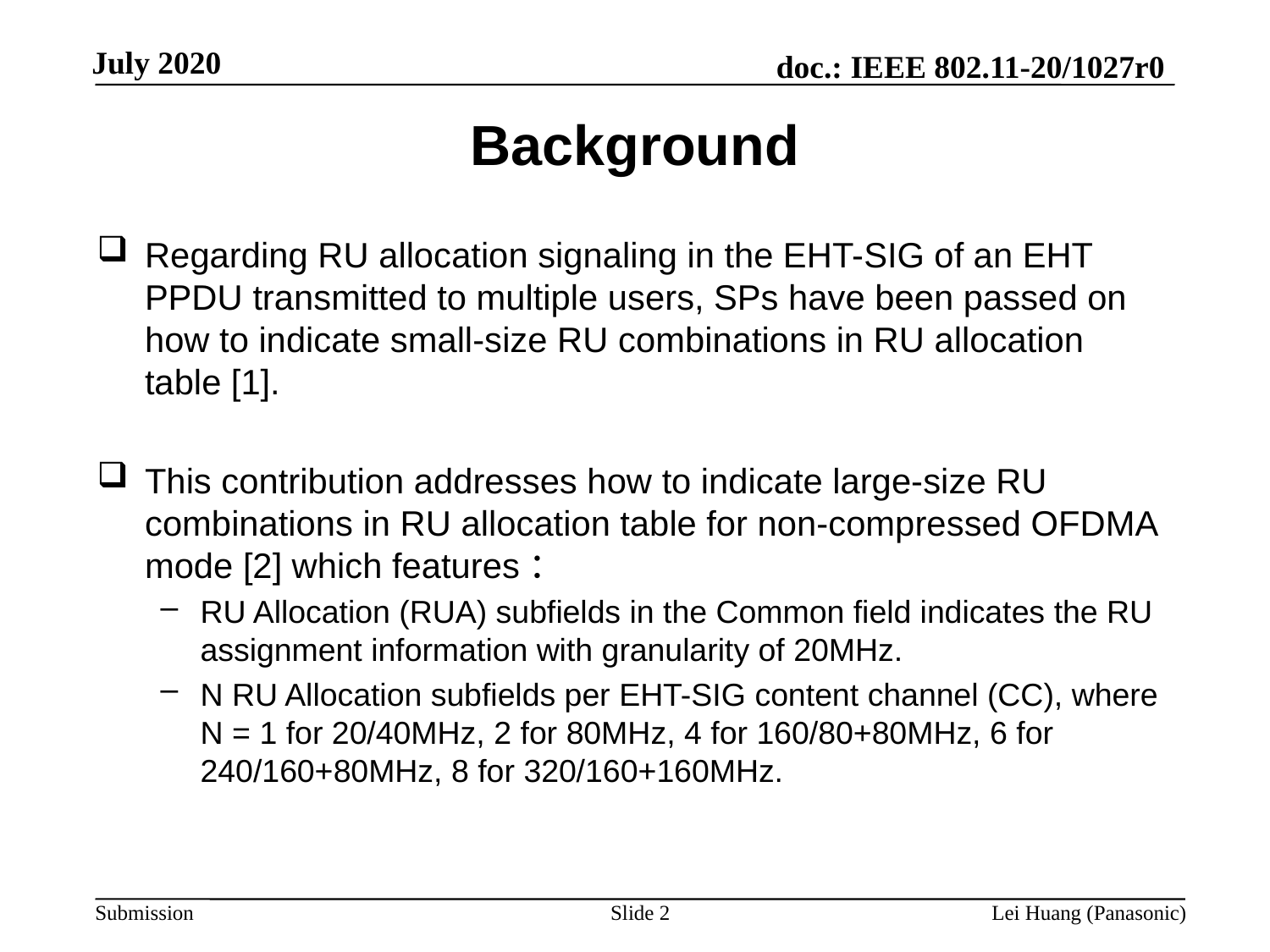

# Background
Regarding RU allocation signaling in the EHT-SIG of an EHT PPDU transmitted to multiple users, SPs have been passed on how to indicate small-size RU combinations in RU allocation table [1].

This contribution addresses how to indicate large-size RU combinations in RU allocation table for non-compressed OFDMA mode [2] which features：
RU Allocation (RUA) subfields in the Common field indicates the RU assignment information with granularity of 20MHz.
N RU Allocation subfields per EHT-SIG content channel (CC), where N = 1 for 20/40MHz, 2 for 80MHz, 4 for 160/80+80MHz, 6 for 240/160+80MHz, 8 for 320/160+160MHz.
Slide 2
Lei Huang (Panasonic)